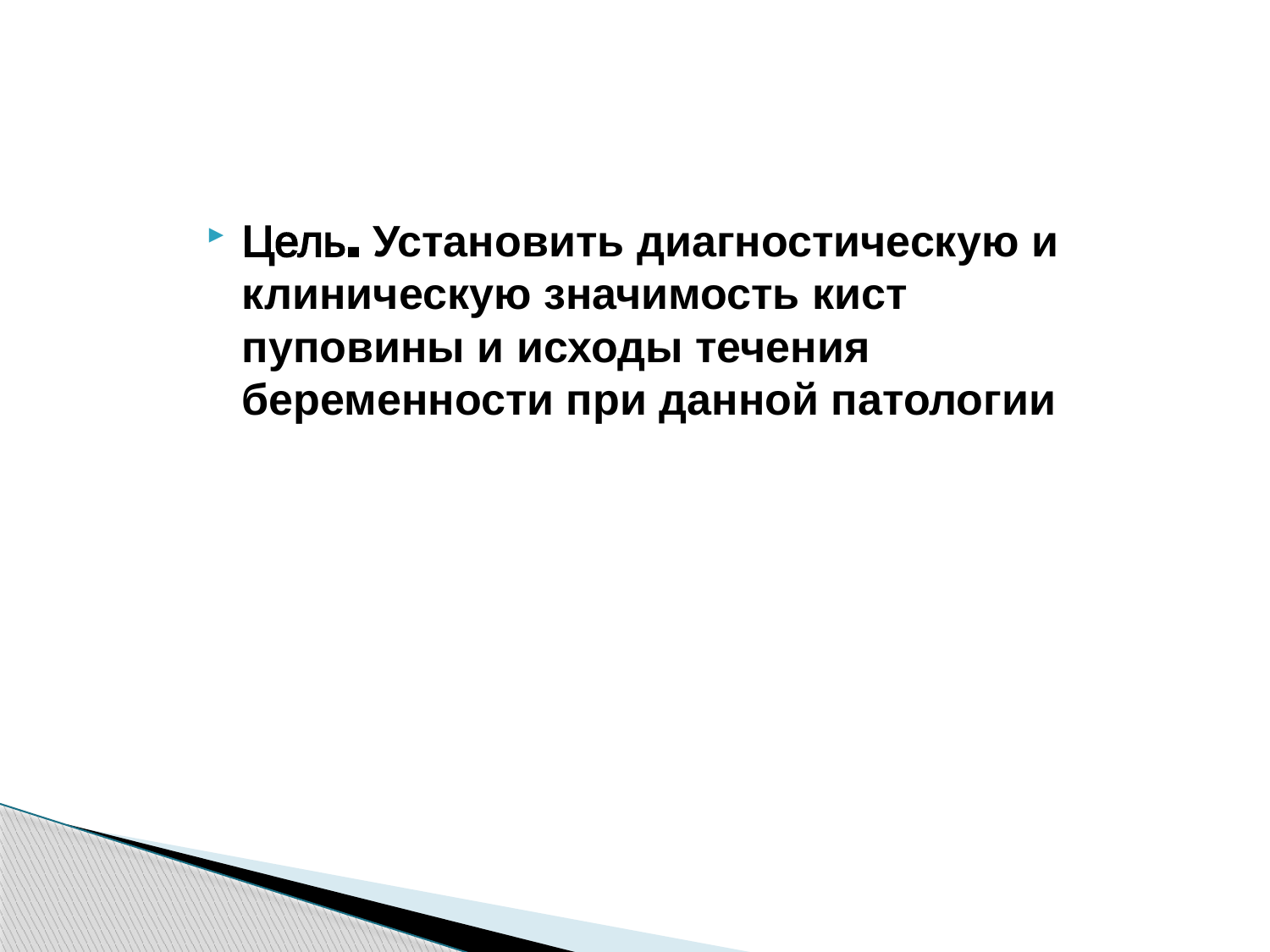

Цель. Установить диагностическую и клиническую значимость кист пуповины и исходы течения беременности при данной патологии